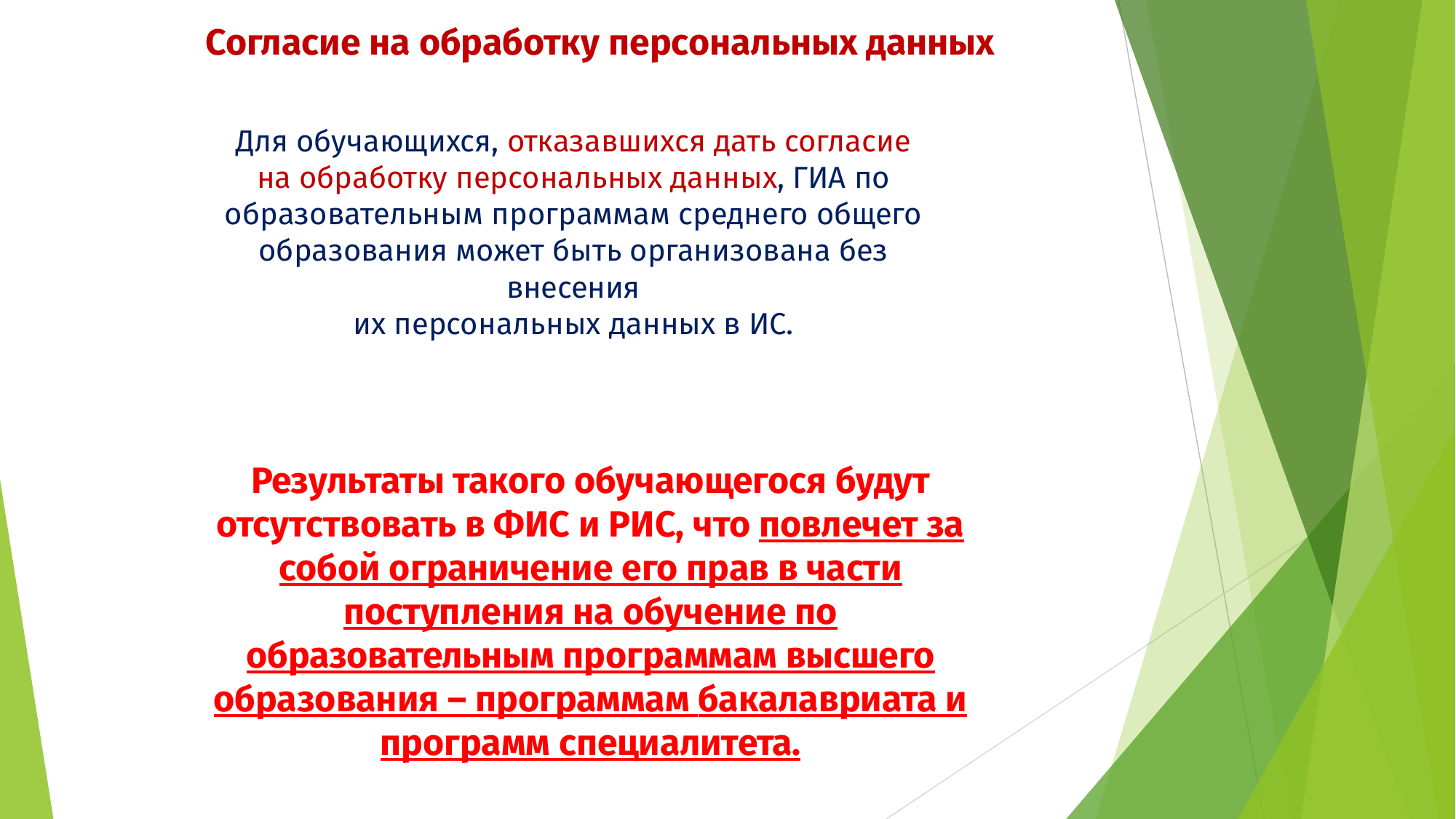

# Согласие на обработку персональных данных
Для обучающихся, отказавшихся дать согласие на обработку персональных данных, ГИА по образовательным программам среднего общего
образования может быть организована без внесения
их персональных данных в ИС.
Результаты такого обучающегося будут отсутствовать в ФИС и РИС, что повлечет за собой ограничение его прав в части
поступления на обучение по образовательным программам высшего образования – программам бакалавриата и программ специалитета.